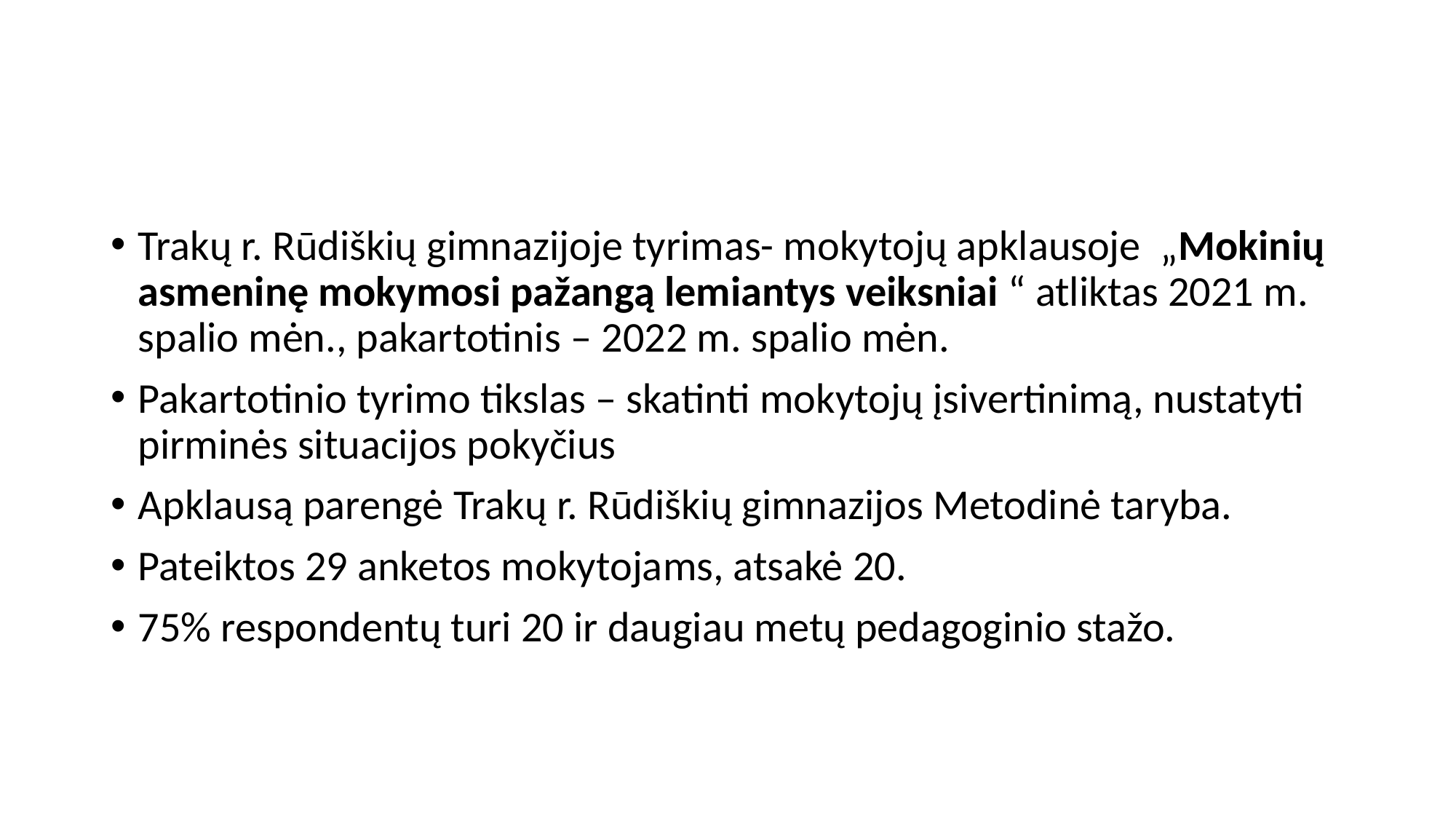

#
Trakų r. Rūdiškių gimnazijoje tyrimas- mokytojų apklausoje  „Mokinių asmeninę mokymosi pažangą lemiantys veiksniai “ atliktas 2021 m. spalio mėn., pakartotinis – 2022 m. spalio mėn.
Pakartotinio tyrimo tikslas – skatinti mokytojų įsivertinimą, nustatyti pirminės situacijos pokyčius
Apklausą parengė Trakų r. Rūdiškių gimnazijos Metodinė taryba.
Pateiktos 29 anketos mokytojams, atsakė 20.
75% respondentų turi 20 ir daugiau metų pedagoginio stažo.